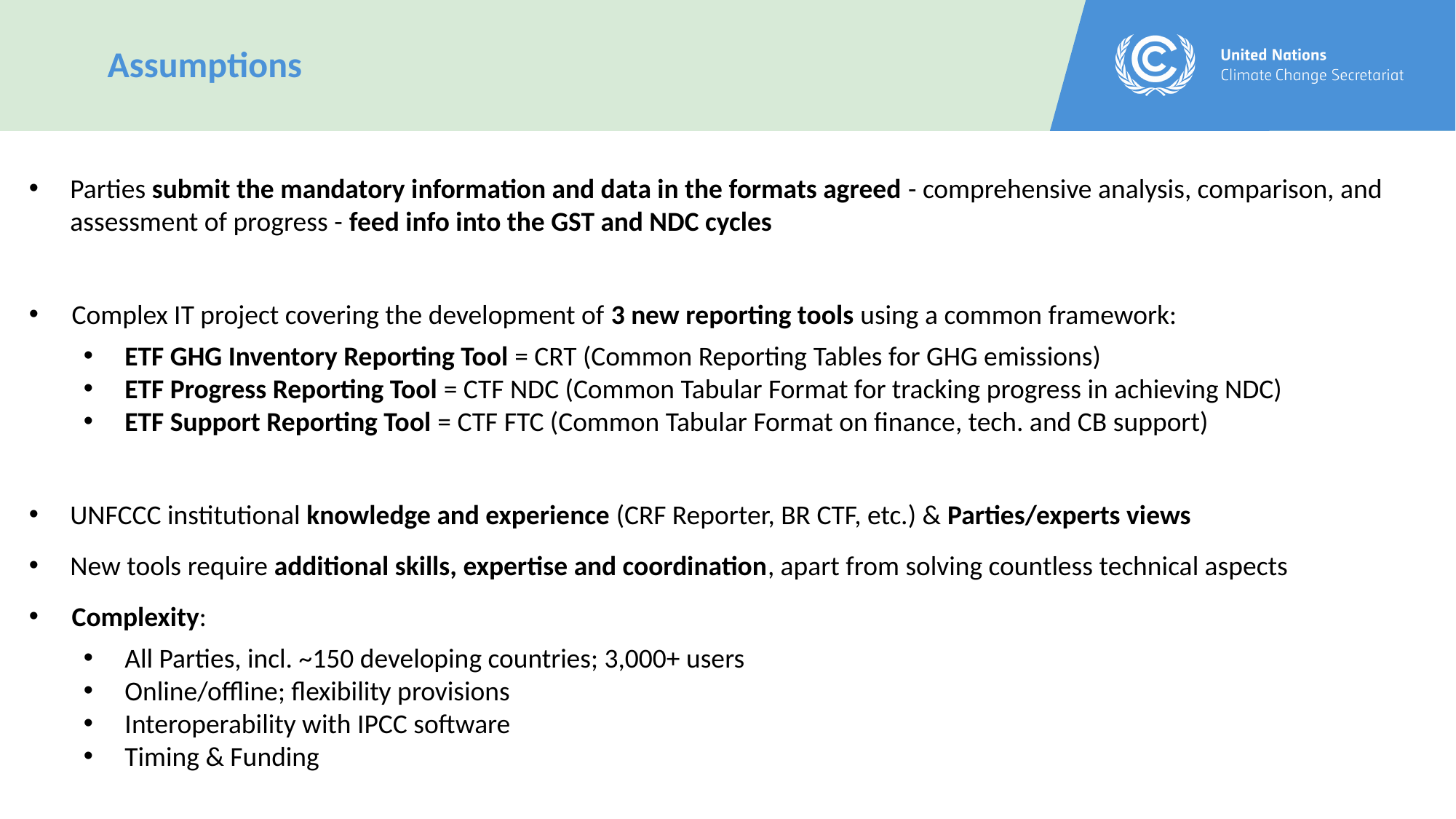

Assumptions
Parties submit the mandatory information and data in the formats agreed - comprehensive analysis, comparison, and assessment of progress - feed info into the GST and NDC cycles

Complex IT project covering the development of 3 new reporting tools using a common framework:
ETF GHG Inventory Reporting Tool = CRT (Common Reporting Tables for GHG emissions)
ETF Progress Reporting Tool = CTF NDC (Common Tabular Format for tracking progress in achieving NDC)
ETF Support Reporting Tool = CTF FTC (Common Tabular Format on finance, tech. and CB support)

UNFCCC institutional knowledge and experience (CRF Reporter, BR CTF, etc.) & Parties/experts views
New tools require additional skills, expertise and coordination, apart from solving countless technical aspects
Complexity:
All Parties, incl. ~150 developing countries; 3,000+ users
Online/offline; flexibility provisions
Interoperability with IPCC software
Timing & Funding